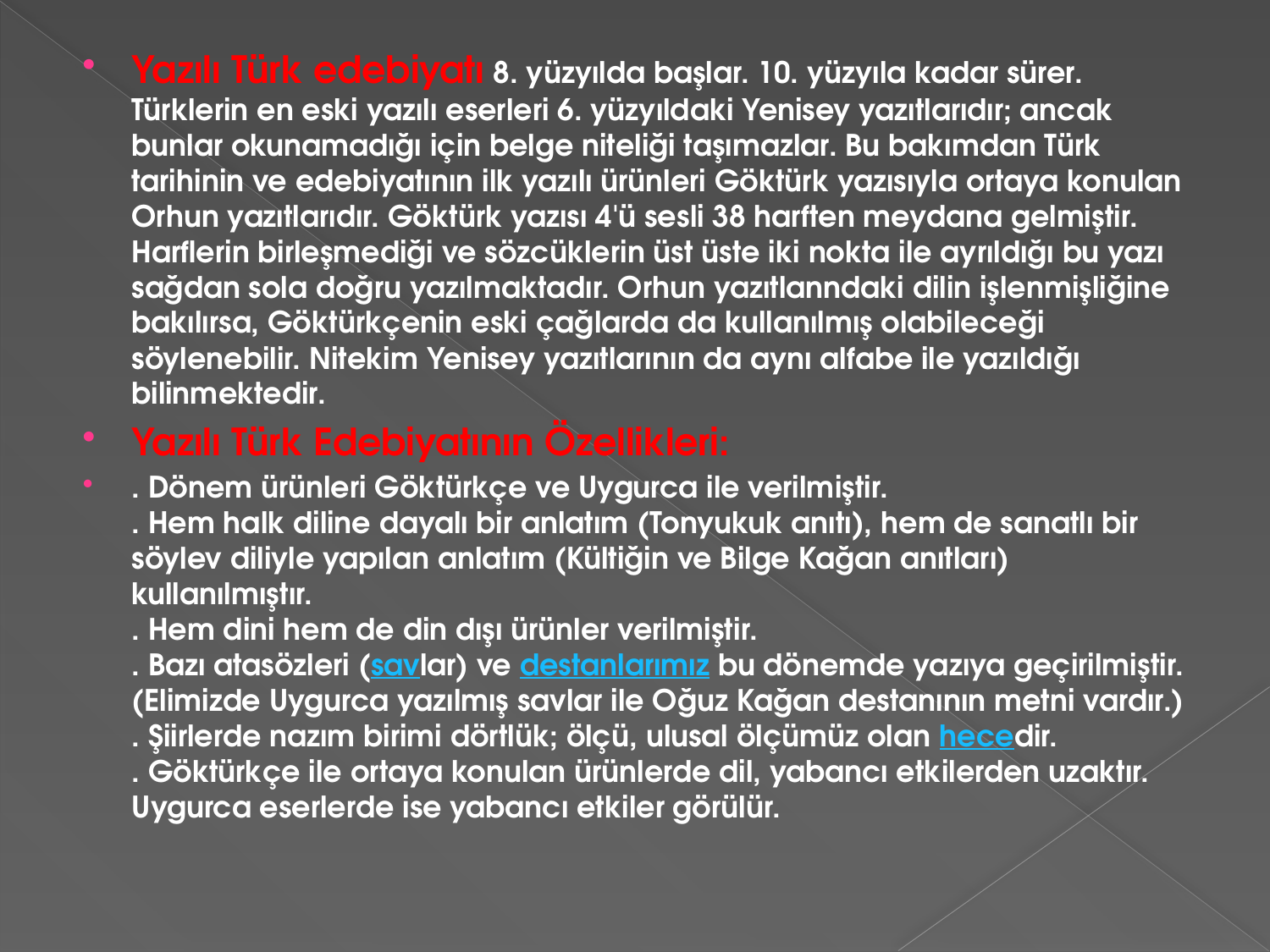

Yazılı Türk edebiyatı 8. yüzyılda başlar. 10. yüzyıla kadar sürer. Türklerin en eski yazılı eserleri 6. yüzyıldaki Yenisey yazıtlarıdır; ancak bunlar okunamadığı için belge niteliği taşımazlar. Bu bakımdan Türk tarihinin ve edebiyatının ilk yazılı ürünleri Göktürk yazısıyla ortaya konulan Orhun yazıtlarıdır. Göktürk yazısı 4'ü sesli 38 harften meydana gelmiştir. Harflerin birleşmediği ve sözcüklerin üst üste iki nokta ile ayrıldığı bu yazı sağdan sola doğru yazılmaktadır. Orhun yazıtlanndaki dilin işlenmişliğine bakılırsa, Göktürkçenin eski çağlarda da kullanılmış olabileceği söylenebilir. Nitekim Yenisey yazıtlarının da aynı alfabe ile yazıldığı bilinmektedir.
Yazılı Türk Edebiyatının Özellikleri:
. Dönem ürünleri Göktürkçe ve Uygurca ile verilmiştir.
. Hem halk diline dayalı bir anlatım (Tonyukuk anıtı), hem de sanatlı bir söylev diliyle yapılan anlatım (Kültiğin ve Bilge Kağan anıtları) kullanılmıştır.
. Hem dini hem de din dışı ürünler verilmiştir.
. Bazı atasözleri (savlar) ve destanlarımız bu dönemde yazıya geçirilmiştir. (Elimizde Uygurca yazılmış savlar ile Oğuz Kağan destanının metni vardır.)
. Şiirlerde nazım birimi dörtlük; ölçü, ulusal ölçümüz olan hecedir.
. Göktürkçe ile ortaya konulan ürünlerde dil, yabancı etkilerden uzaktır. Uygurca eserlerde ise yabancı etkiler görülür.